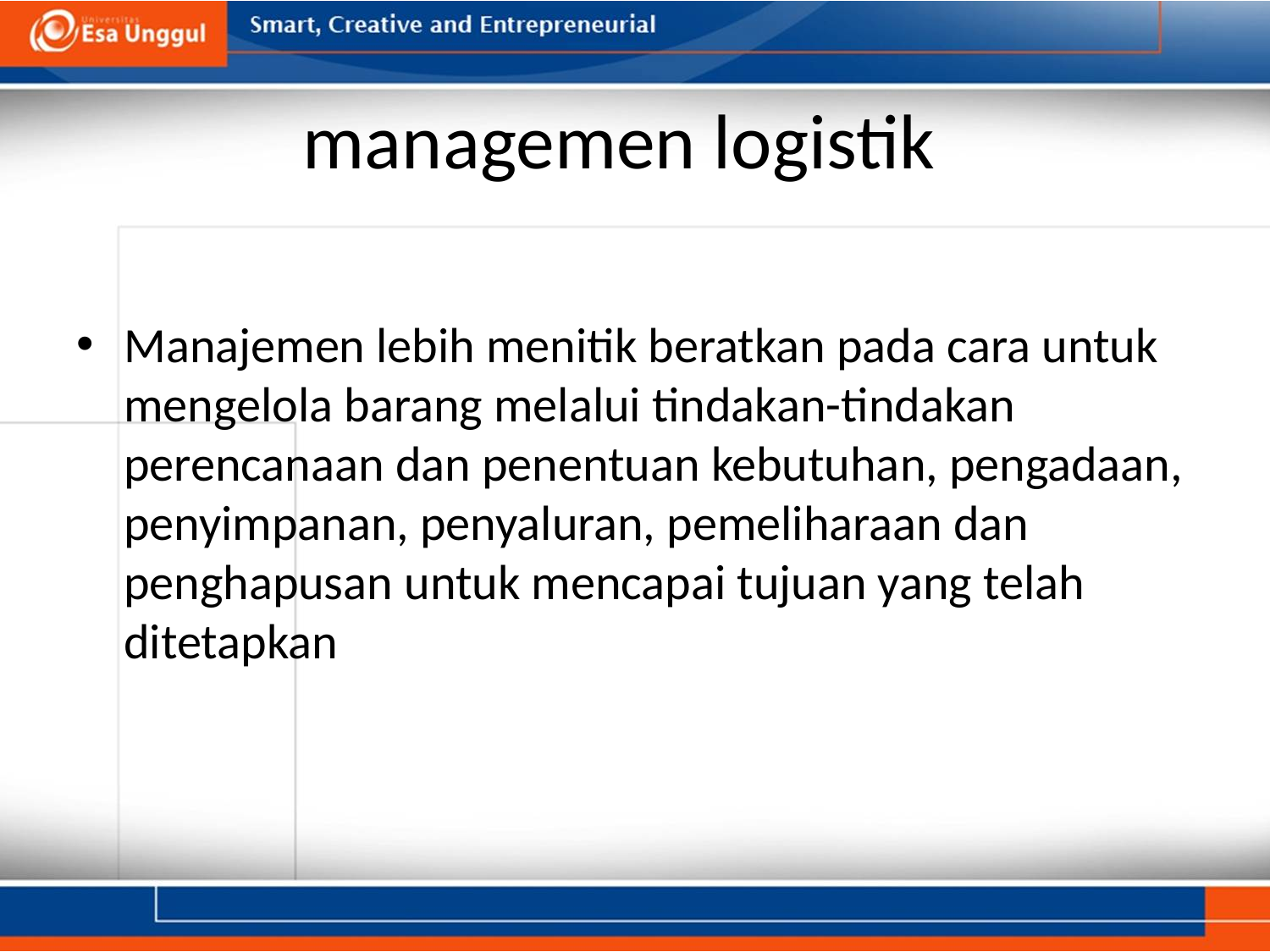

# managemen logistik
Manajemen lebih menitik beratkan pada cara untuk mengelola barang melalui tindakan-tindakan perencanaan dan penentuan kebutuhan, pengadaan, penyimpanan, penyaluran, pemeliharaan dan penghapusan untuk mencapai tujuan yang telah ditetapkan